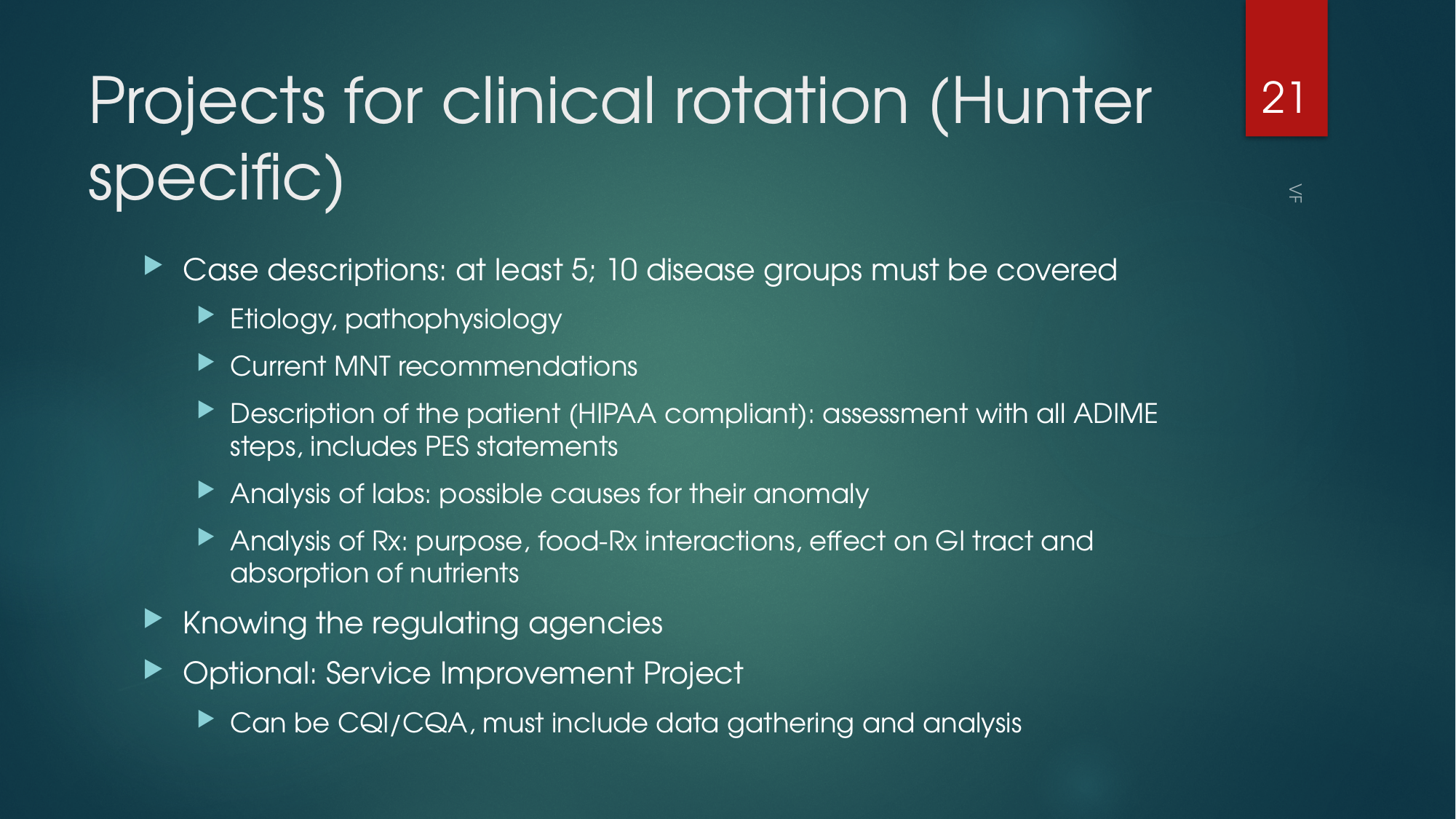

21
# Projects for clinical rotation (Hunter specific)
Case descriptions: at least 5; 10 disease groups must be covered
Etiology, pathophysiology
Current MNT recommendations
Description of the patient (HIPAA compliant): assessment with all ADIME steps, includes PES statements
Analysis of labs: possible causes for their anomaly
Analysis of Rx: purpose, food-Rx interactions, effect on GI tract and absorption of nutrients
Knowing the regulating agencies
Optional: Service Improvement Project
Can be CQI/CQA, must include data gathering and analysis
VF